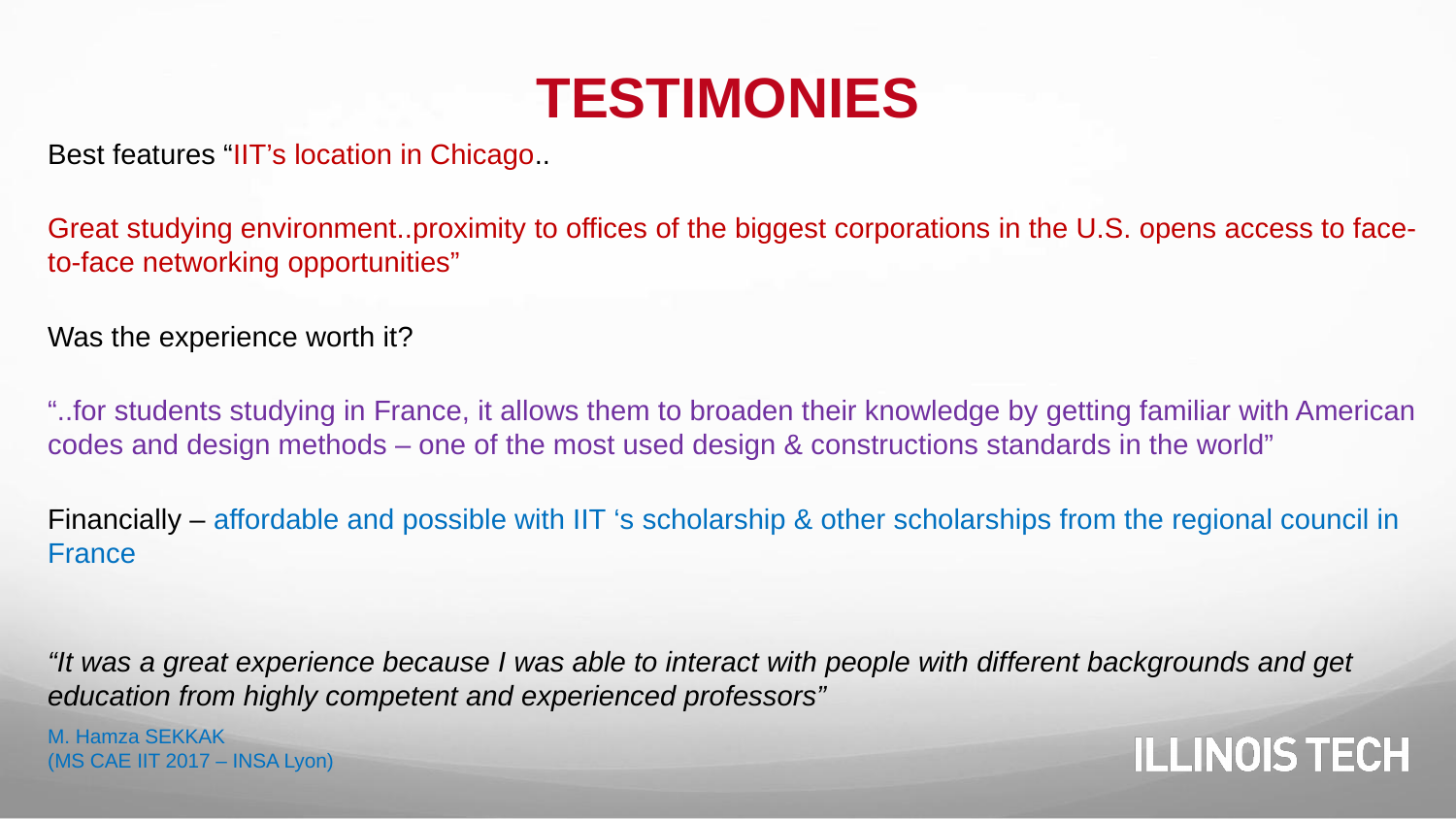

# TESTIMONIES
Best features “IIT’s location in Chicago..
Great studying environment..proximity to offices of the biggest corporations in the U.S. opens access to face-to-face networking opportunities”
Was the experience worth it?
“..for students studying in France, it allows them to broaden their knowledge by getting familiar with American codes and design methods – one of the most used design & constructions standards in the world”
Financially – affordable and possible with IIT ‘s scholarship & other scholarships from the regional council in France

“It was a great experience because I was able to interact with people with different backgrounds and get education from highly competent and experienced professors”
M. Hamza SEKKAK
(MS CAE IIT 2017 – INSA Lyon)